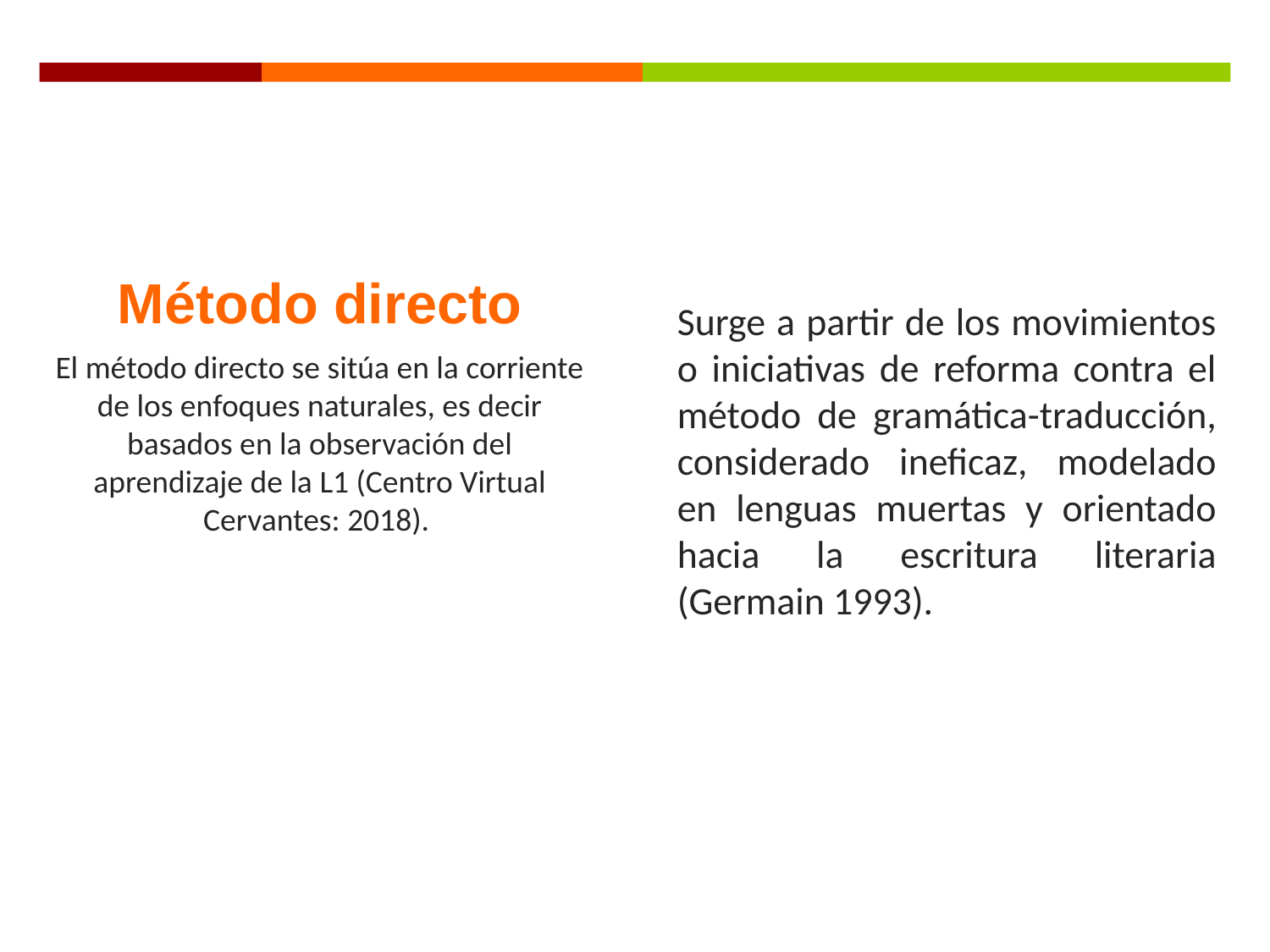

Surge a partir de los movimientos o iniciativas de reforma contra el método de gramática-traducción, considerado ineficaz, modelado en lenguas muertas y orientado hacia la escritura literaria (Germain 1993).

# Método directo
El método directo se sitúa en la corriente de los enfoques naturales, es decir basados en la observación del aprendizaje de la L1 (Centro Virtual Cervantes: 2018).